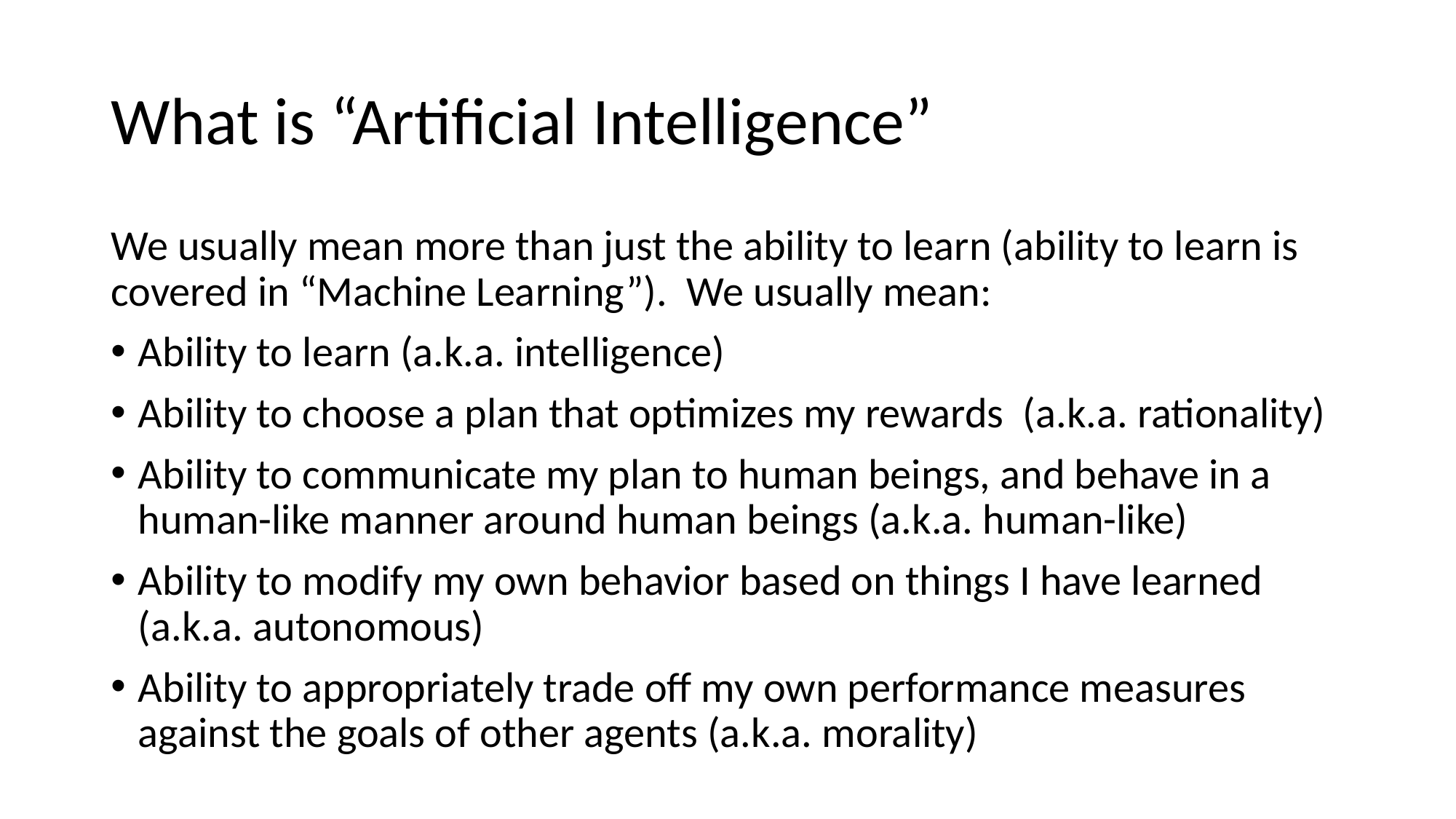

# What is “Artificial Intelligence”
We usually mean more than just the ability to learn (ability to learn is covered in “Machine Learning”).  We usually mean:
Ability to learn (a.k.a. intelligence)
Ability to choose a plan that optimizes my rewards  (a.k.a. rationality)
Ability to communicate my plan to human beings, and behave in a human-like manner around human beings (a.k.a. human-like)
Ability to modify my own behavior based on things I have learned (a.k.a. autonomous)
Ability to appropriately trade off my own performance measures against the goals of other agents (a.k.a. morality)